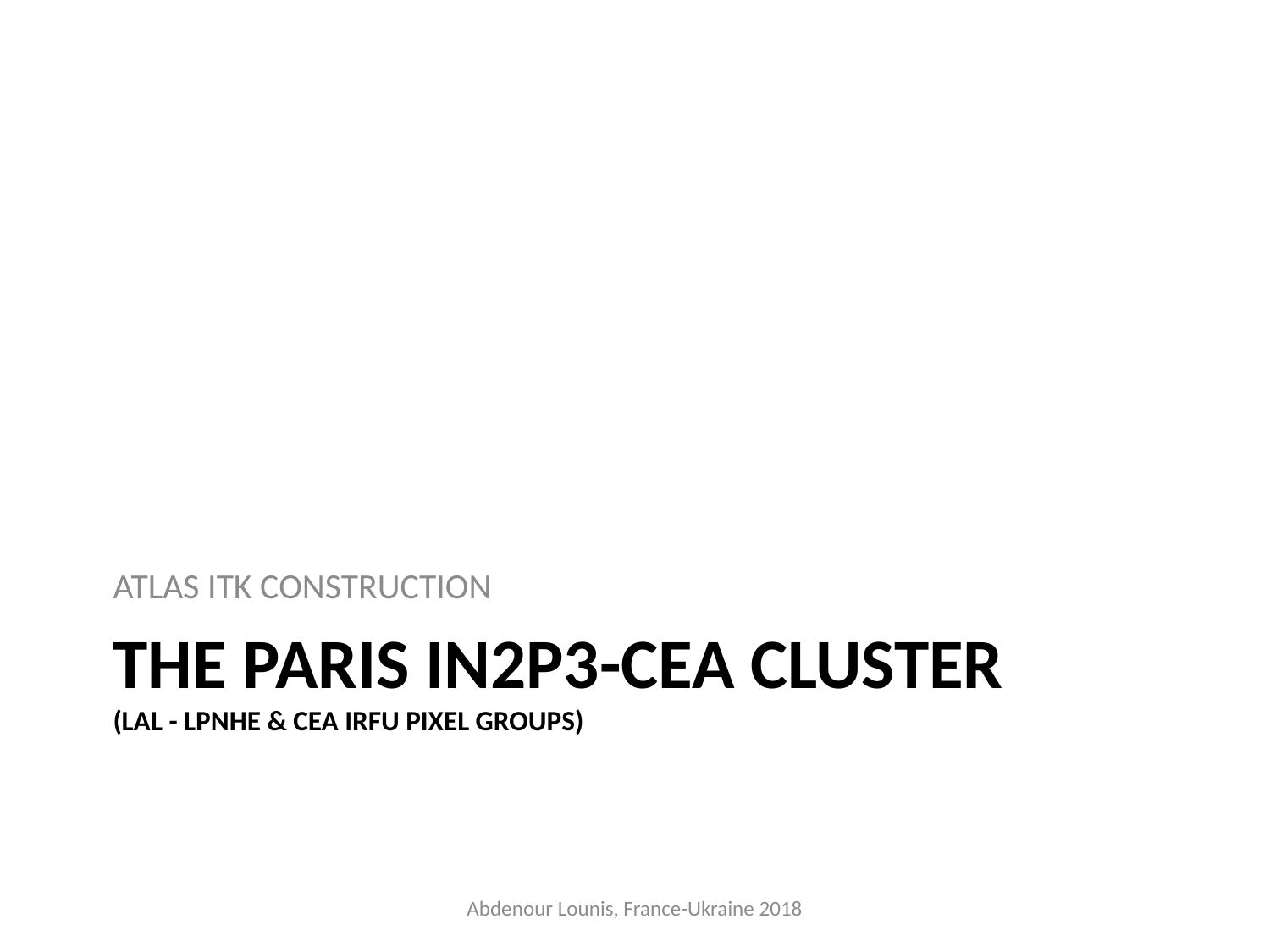

ATLAS ITK CONSTRUCTION
# THE paris in2P3-CEA cluster (LAL - lpnhe & CEA IRFU PIXEL GROUPs)
Abdenour Lounis, France-Ukraine 2018